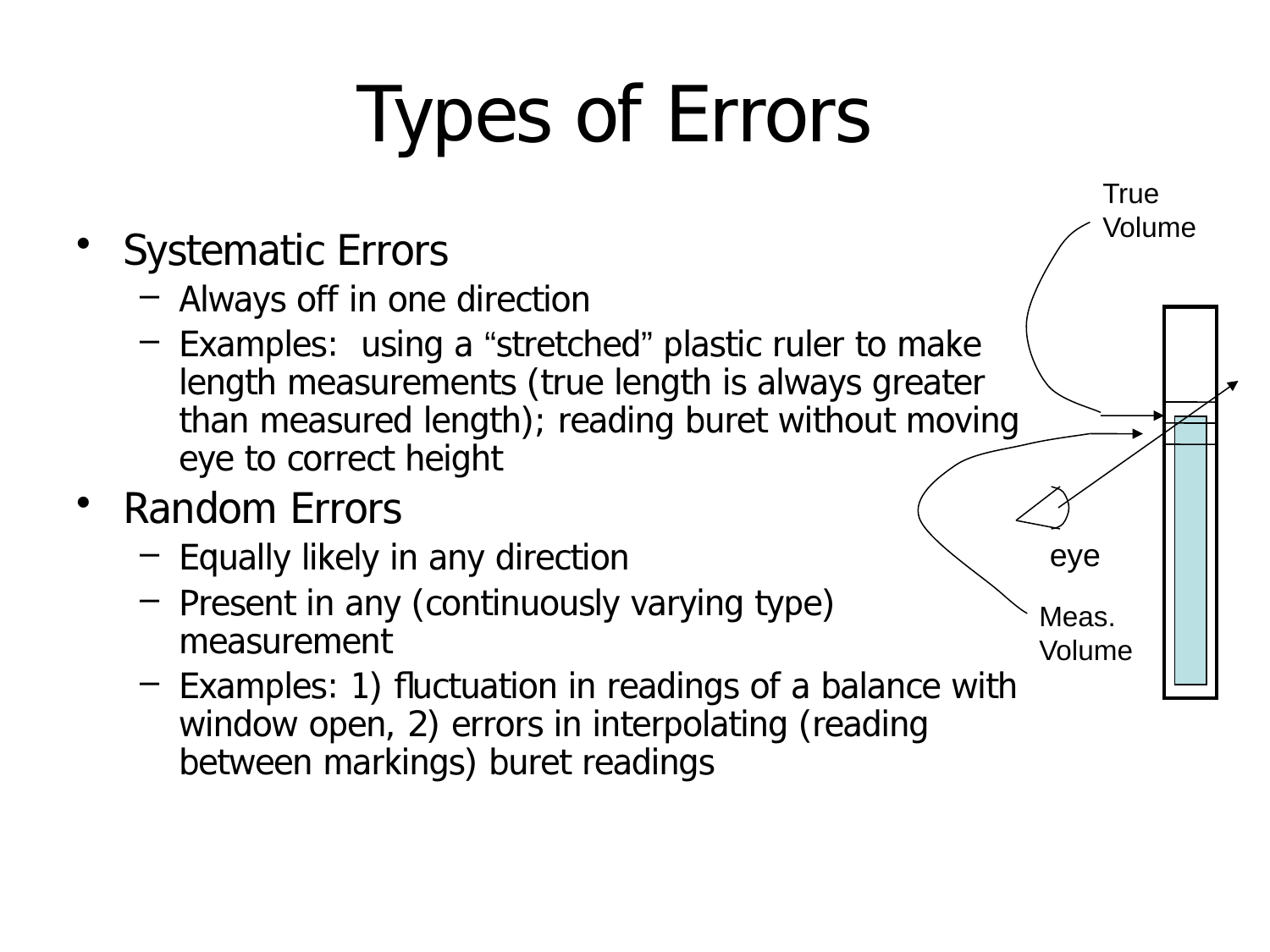

# Types of Errors
True Volume
Systematic Errors
Always off in one direction
Examples:  using a “stretched” plastic ruler to make length measurements (true length is always greater than measured length); reading buret without moving eye to correct height
Random Errors
Equally likely in any direction
Present in any (continuously varying type) measurement
Examples: 1) fluctuation in readings of a balance with window open, 2) errors in interpolating (reading between markings) buret readings

eye
Meas. Volume